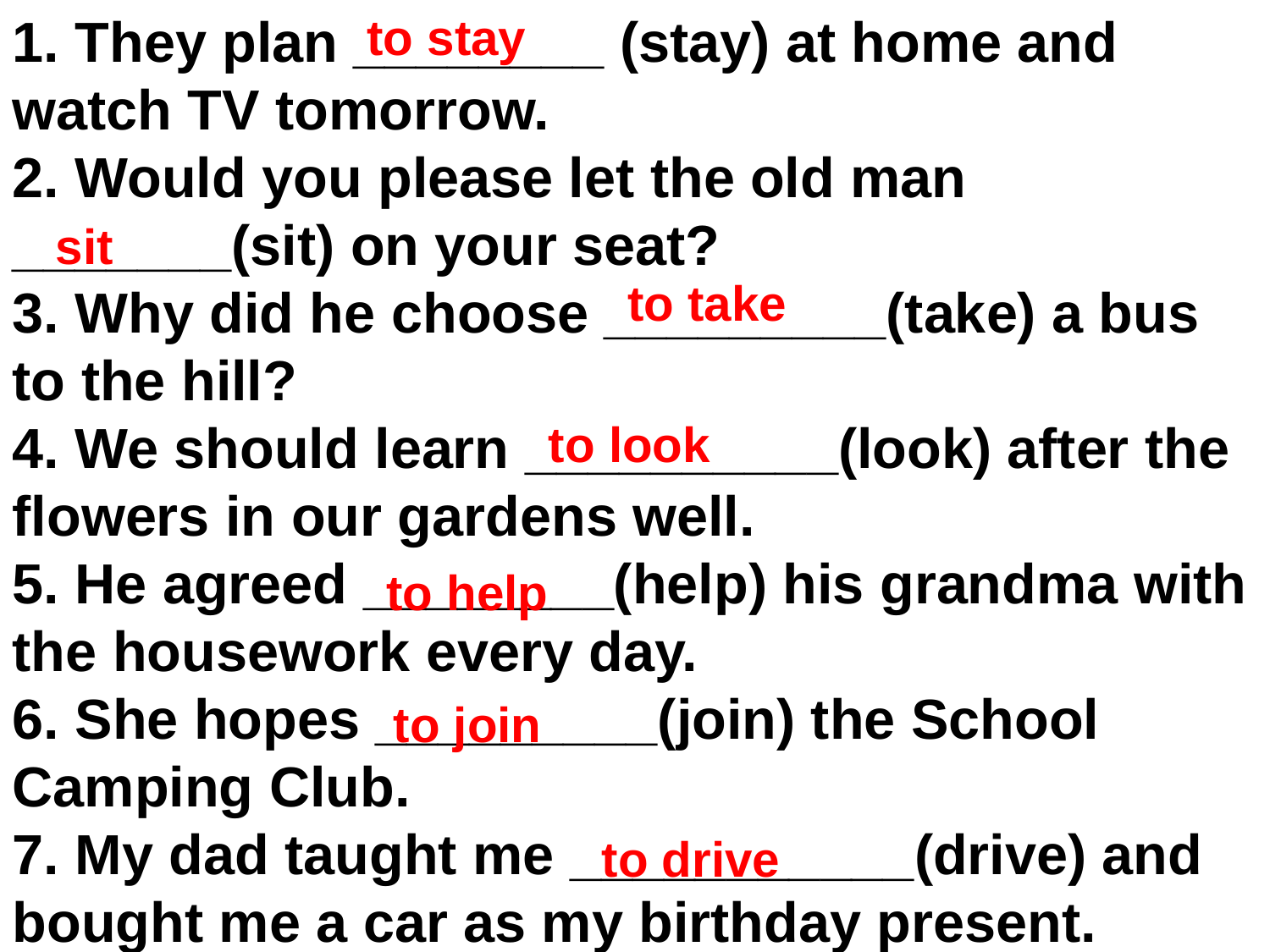

1. They plan ________ (stay) at home and watch TV tomorrow.
2. Would you please let the old man _______(sit) on your seat?
3. Why did he choose _________(take) a bus to the hill?
4. We should learn __________(look) after the flowers in our gardens well.
5. He agreed ________(help) his grandma with the housework every day.
6. She hopes _________(join) the School Camping Club.
7. My dad taught me ___________(drive) and bought me a car as my birthday present.
to stay
 sit
to take
to look
to help
to join
to drive